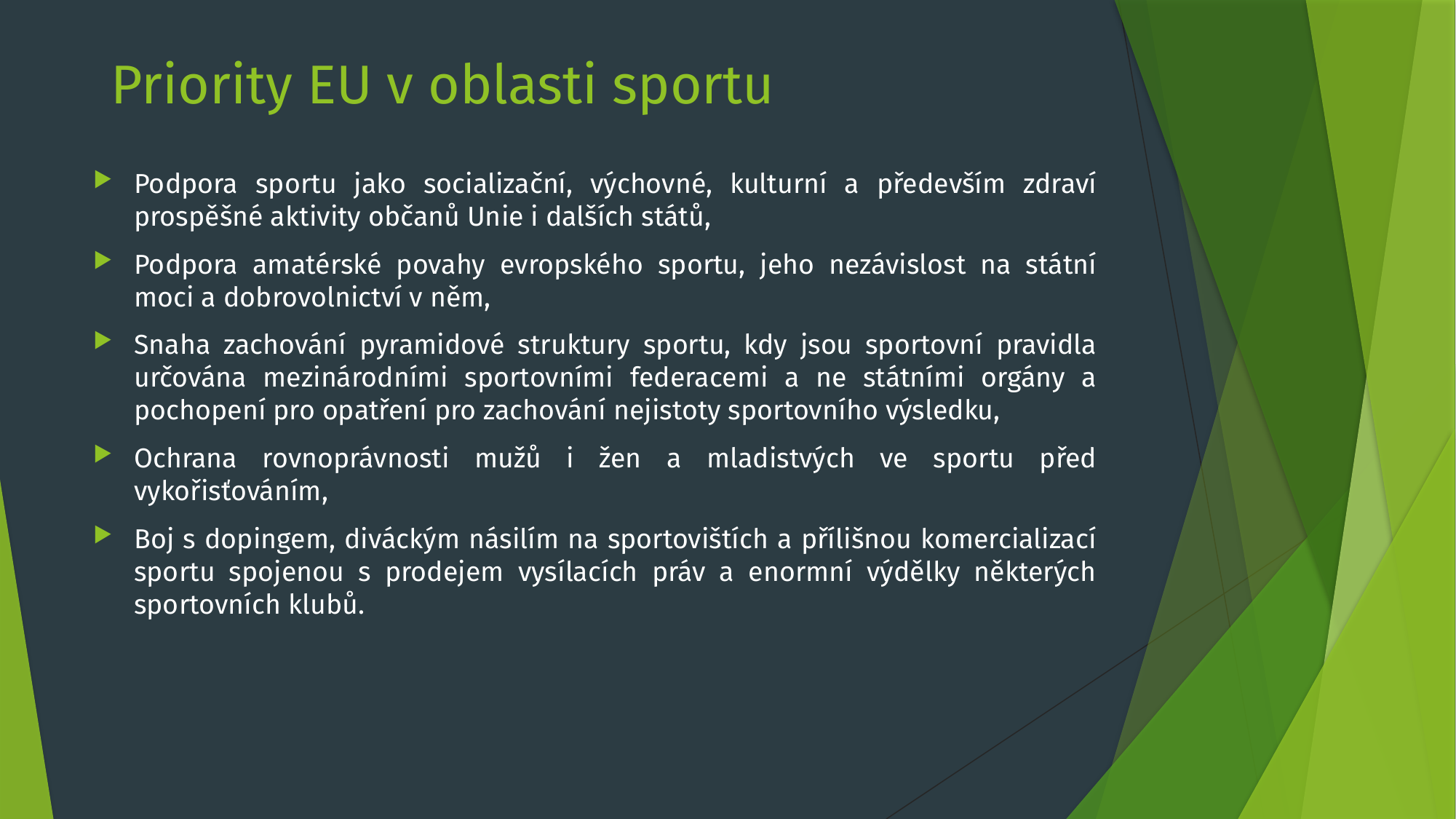

# Priority EU v oblasti sportu
Podpora sportu jako socializační, výchovné, kulturní a především zdraví prospěšné aktivity občanů Unie i dalších států,
Podpora amatérské povahy evropského sportu, jeho nezávislost na státní moci a dobrovolnictví v něm,
Snaha zachování pyramidové struktury sportu, kdy jsou sportovní pravidla určována mezinárodními sportovními federacemi a ne státními orgány a pochopení pro opatření pro zachování nejistoty sportovního výsledku,
Ochrana rovnoprávnosti mužů i žen a mladistvých ve sportu před vykořisťováním,
Boj s dopingem, diváckým násilím na sportovištích a přílišnou komercializací sportu spojenou s prodejem vysílacích práv a enormní výdělky některých sportovních klubů.